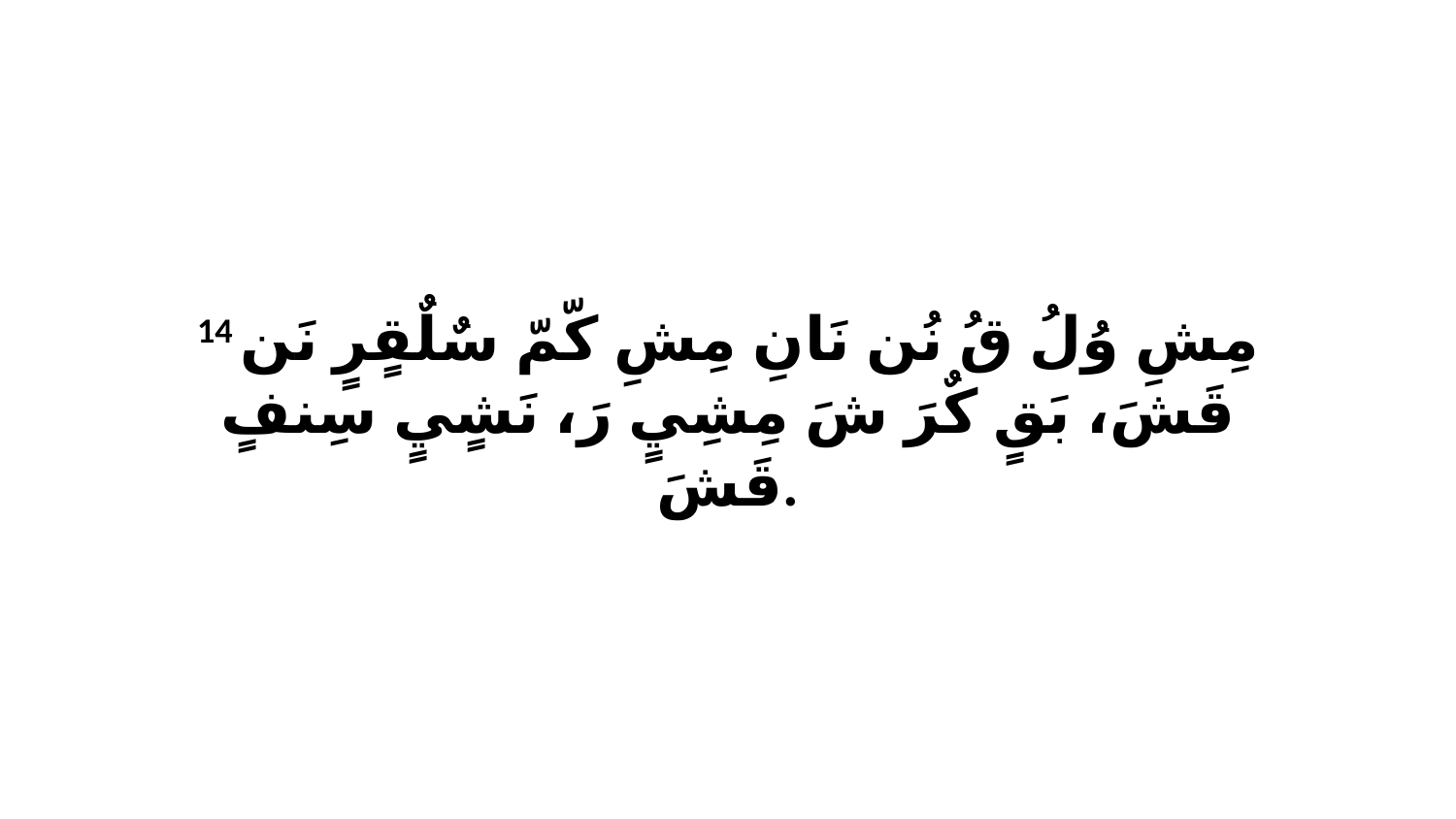

14 مِشِ وُلُ قُ نُن نَانِ مِشِ كّمّ سٌلٌقٍرٍ نَن قَشَ، بَقٍ كٌرَ شَ مِشِيٍ رَ، نَشٍيٍ سِنفٍ قَشَ.